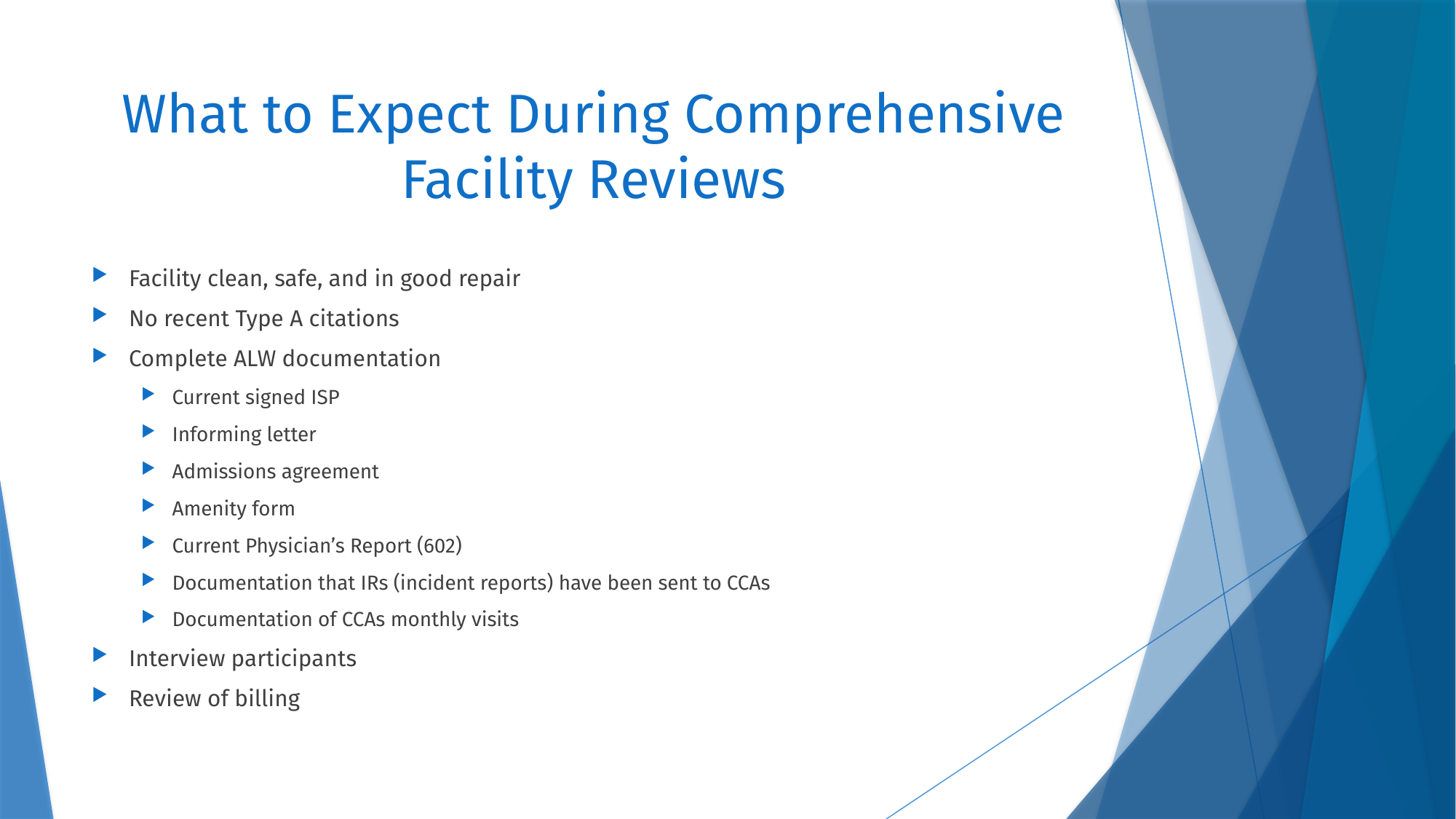

# What to Expect During Comprehensive Facility Reviews
Facility clean, safe, and in good repair
No recent Type A citations
Complete ALW documentation
Current signed ISP
Informing letter
Admissions agreement
Amenity form
Current Physician’s Report (602)
Documentation that IRs (incident reports) have been sent to CCAs
Documentation of CCAs monthly visits
Interview participants
Review of billing